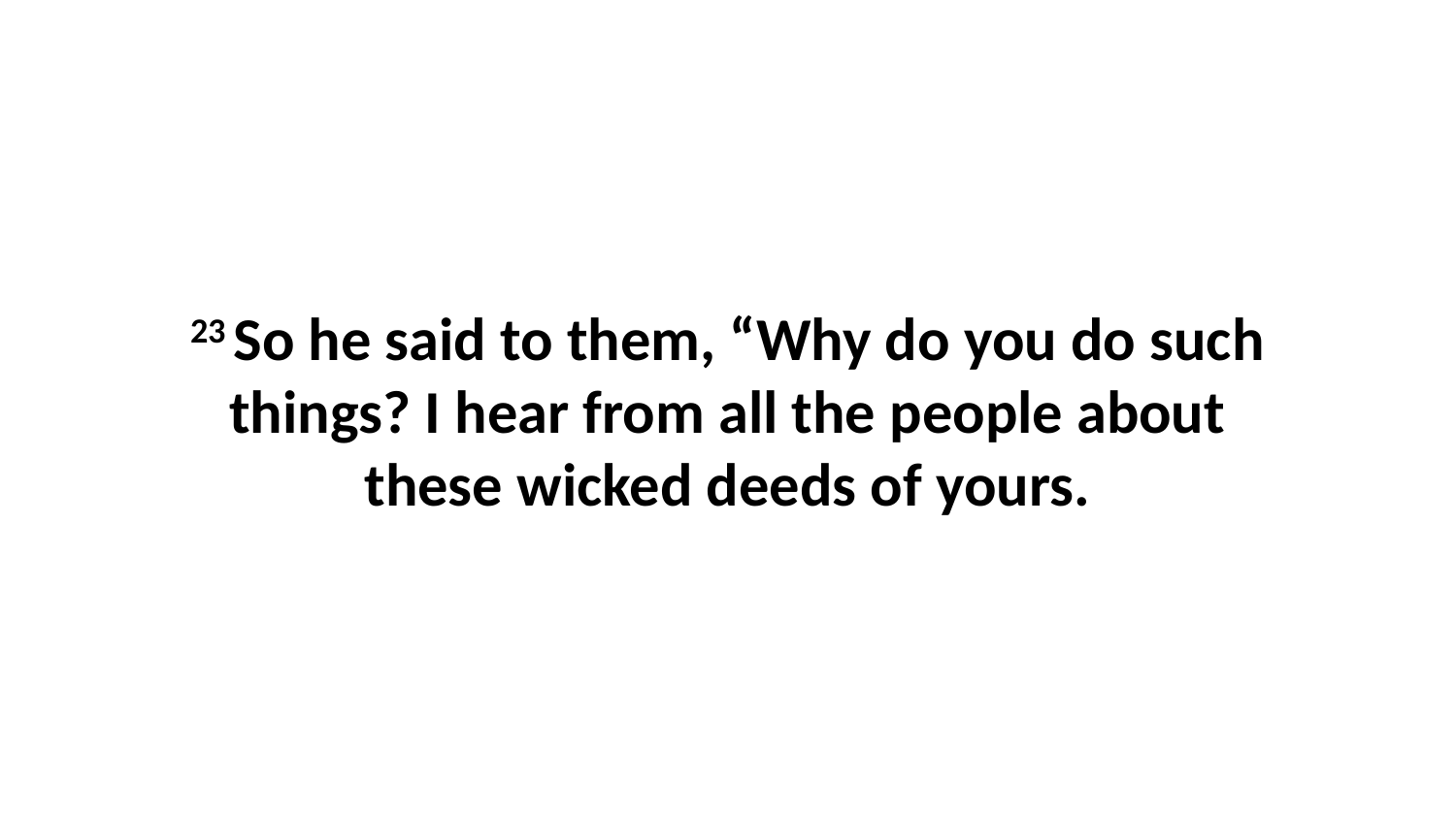

23 So he said to them, “Why do you do such things? I hear from all the people about these wicked deeds of yours.